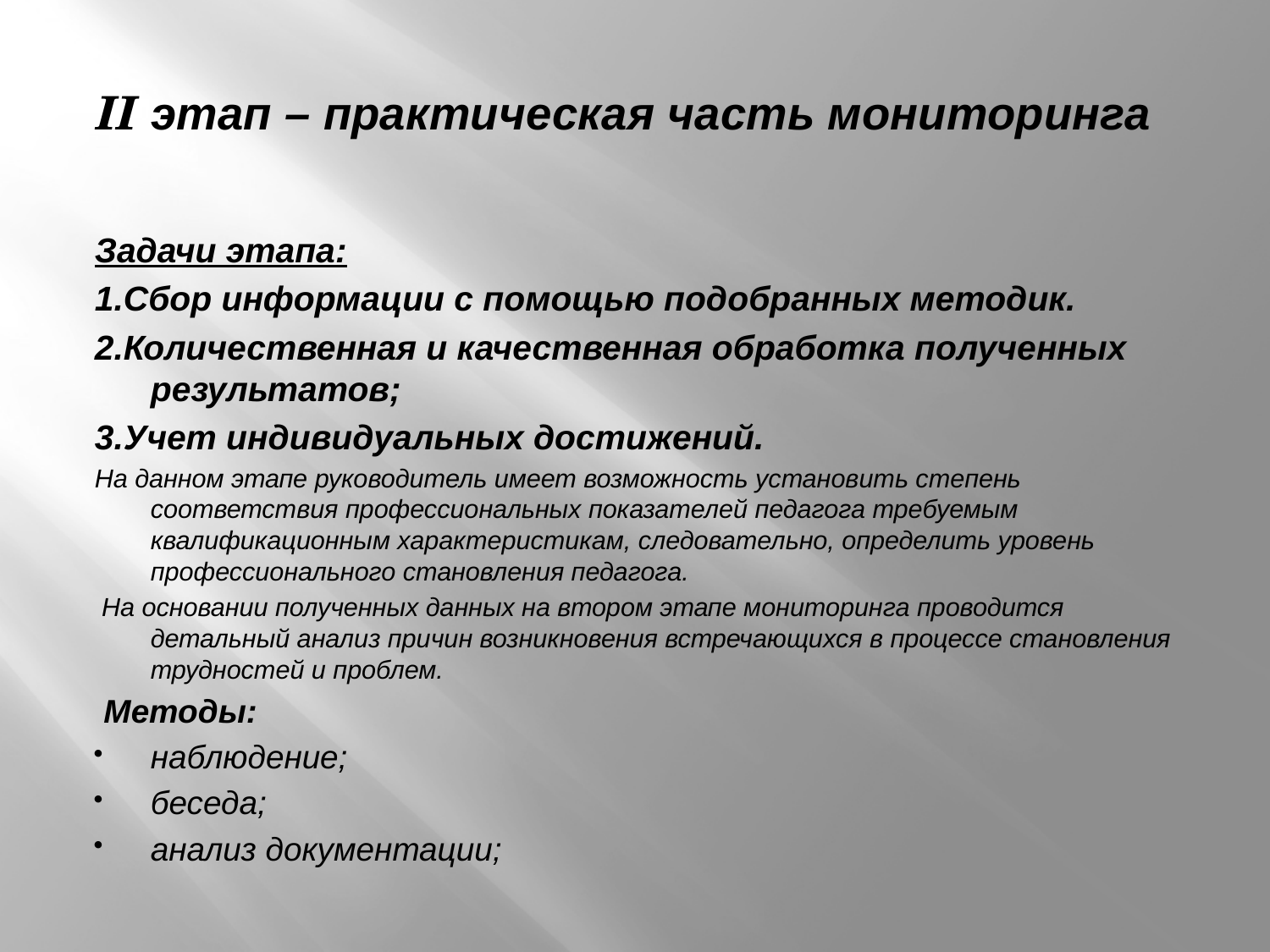

# II этап – практическая часть мониторинга
Задачи этапа:
1.Сбор информации с помощью подобранных методик.
2.Количественная и качественная обработка полученных результатов;
3.Учет индивидуальных достижений.
На данном этапе руководитель имеет возможность установить степень соответствия профессиональных показателей педагога требуемым квалификационным характеристикам, следовательно, определить уровень профессионального становления педагога.
 На основании полученных данных на втором этапе мониторинга проводится детальный анализ причин возникновения встречающихся в процессе становления трудностей и проблем.
 Методы:
наблюдение;
беседа;
анализ документации;